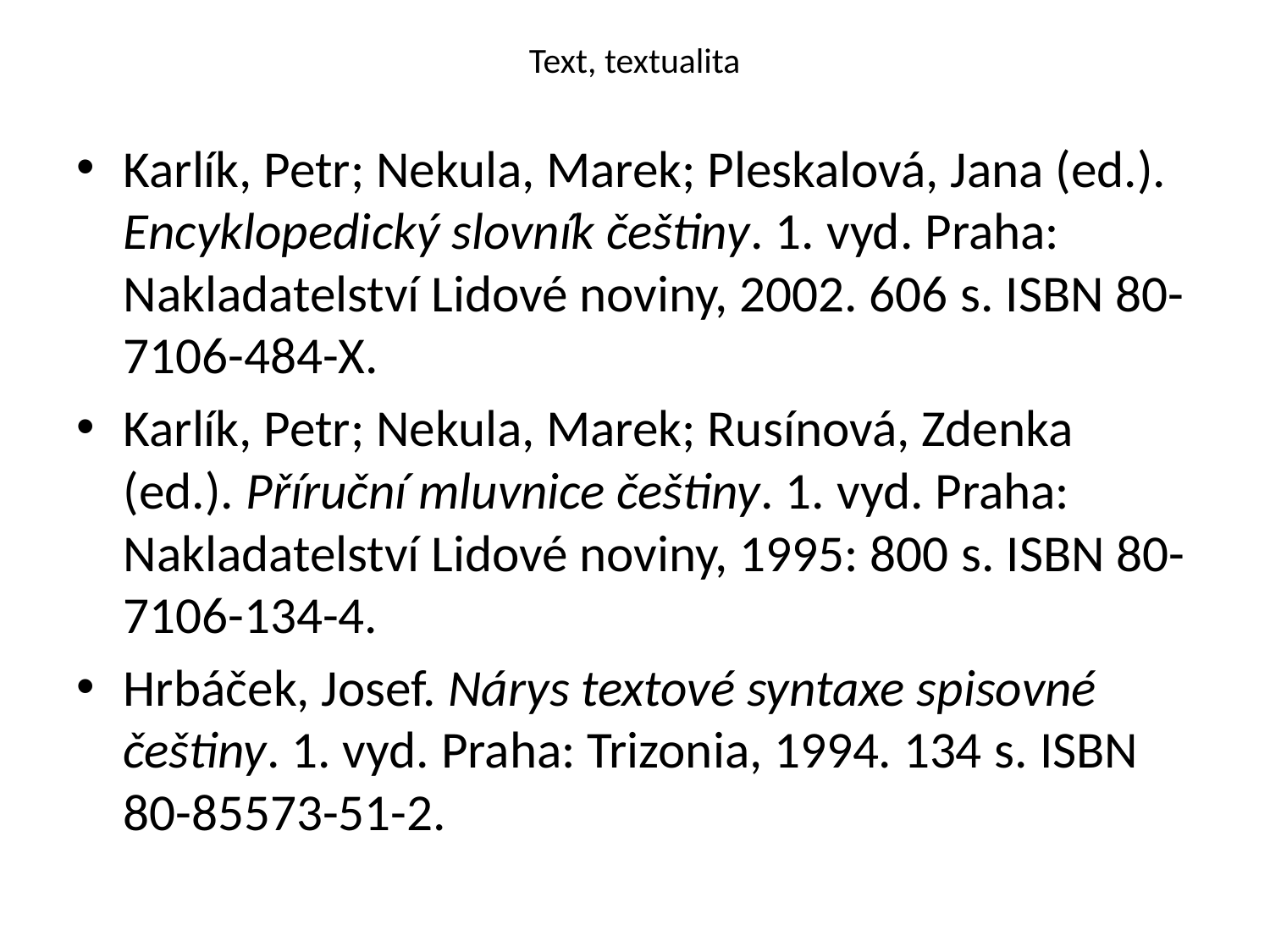

# Text, textualita
Karlík, Petr; Nekula, Marek; Pleskalová, Jana (ed.). Encyklopedický slovník češtiny. 1. vyd. Praha: Nakladatelství Lidové noviny, 2002. 606 s. ISBN 80-7106-484-X.
Karlík, Petr; Nekula, Marek; Rusínová, Zdenka (ed.). Příruční mluvnice češtiny. 1. vyd. Praha: Nakladatelství Lidové noviny, 1995: 800 s. ISBN 80-7106-134-4.
Hrbáček, Josef. Nárys textové syntaxe spisovné češtiny. 1. vyd. Praha: Trizonia, 1994. 134 s. ISBN 80-85573-51-2.